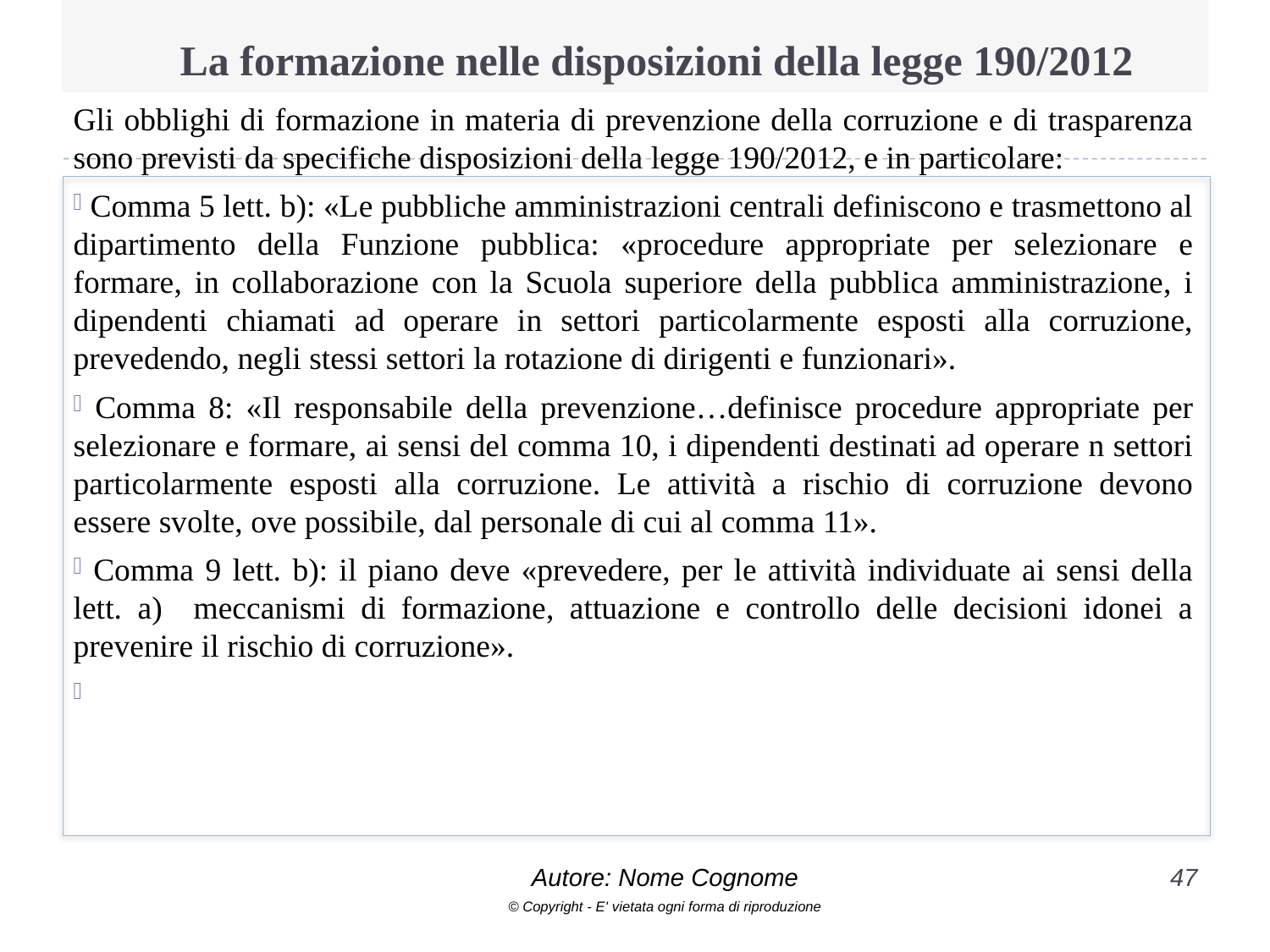

# La formazione nelle disposizioni della legge 190/2012
Gli obblighi di formazione in materia di prevenzione della corruzione e di trasparenza sono previsti da specifiche disposizioni della legge 190/2012, e in particolare:
 Comma 5 lett. b): «Le pubbliche amministrazioni centrali definiscono e trasmettono al dipartimento della Funzione pubblica: «procedure appropriate per selezionare e formare, in collaborazione con la Scuola superiore della pubblica amministrazione, i dipendenti chiamati ad operare in settori particolarmente esposti alla corruzione, prevedendo, negli stessi settori la rotazione di dirigenti e funzionari».
 Comma 8: «Il responsabile della prevenzione…definisce procedure appropriate per selezionare e formare, ai sensi del comma 10, i dipendenti destinati ad operare n settori particolarmente esposti alla corruzione. Le attività a rischio di corruzione devono essere svolte, ove possibile, dal personale di cui al comma 11».
 Comma 9 lett. b): il piano deve «prevedere, per le attività individuate ai sensi della lett. a)  meccanismi di formazione, attuazione e controllo delle decisioni idonei a prevenire il rischio di corruzione».